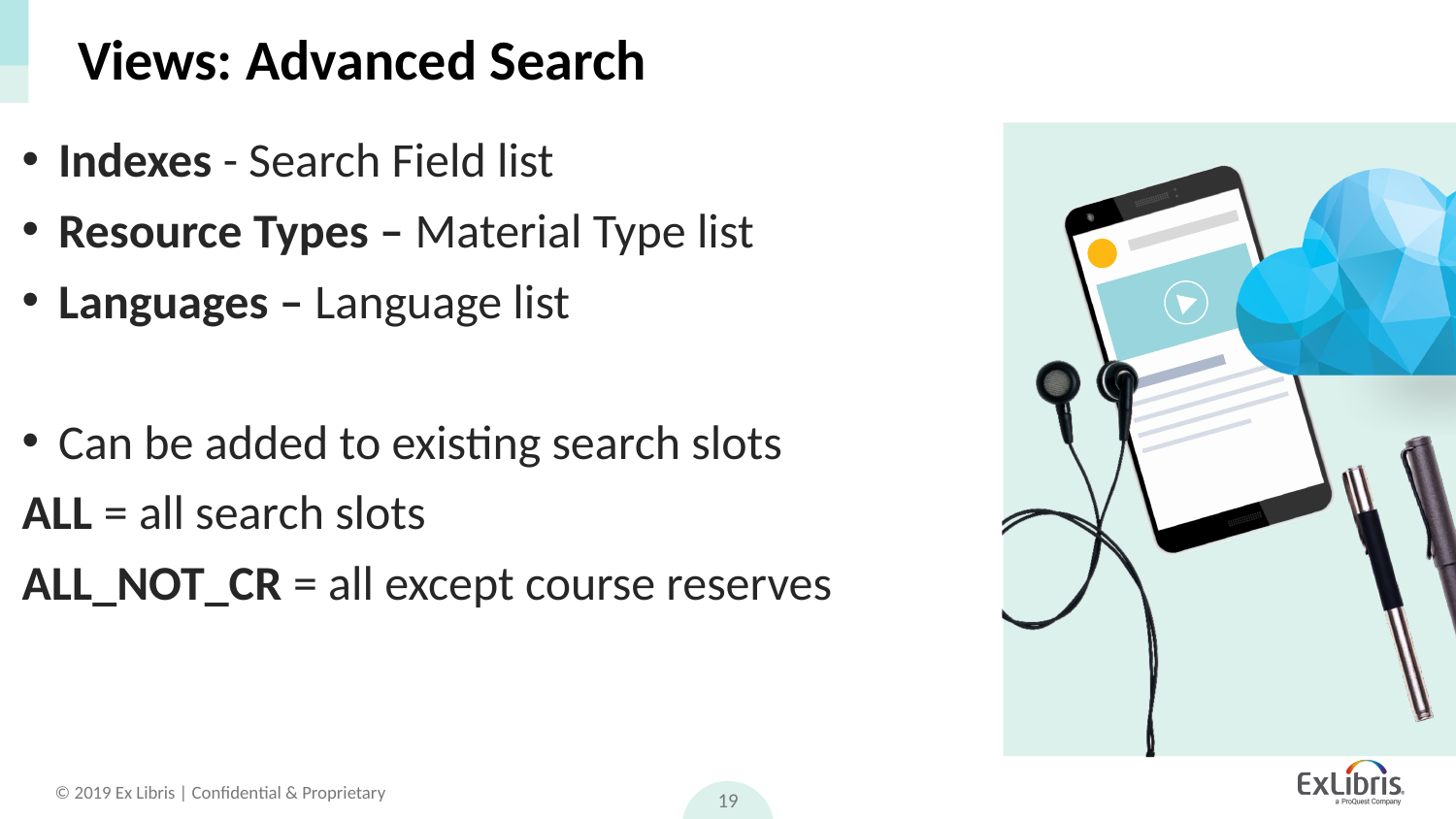

# Views: Advanced Search
Indexes - Search Field list
Resource Types – Material Type list
Languages – Language list

Can be added to existing search slots
ALL = all search slots
ALL_NOT_CR = all except course reserves

19